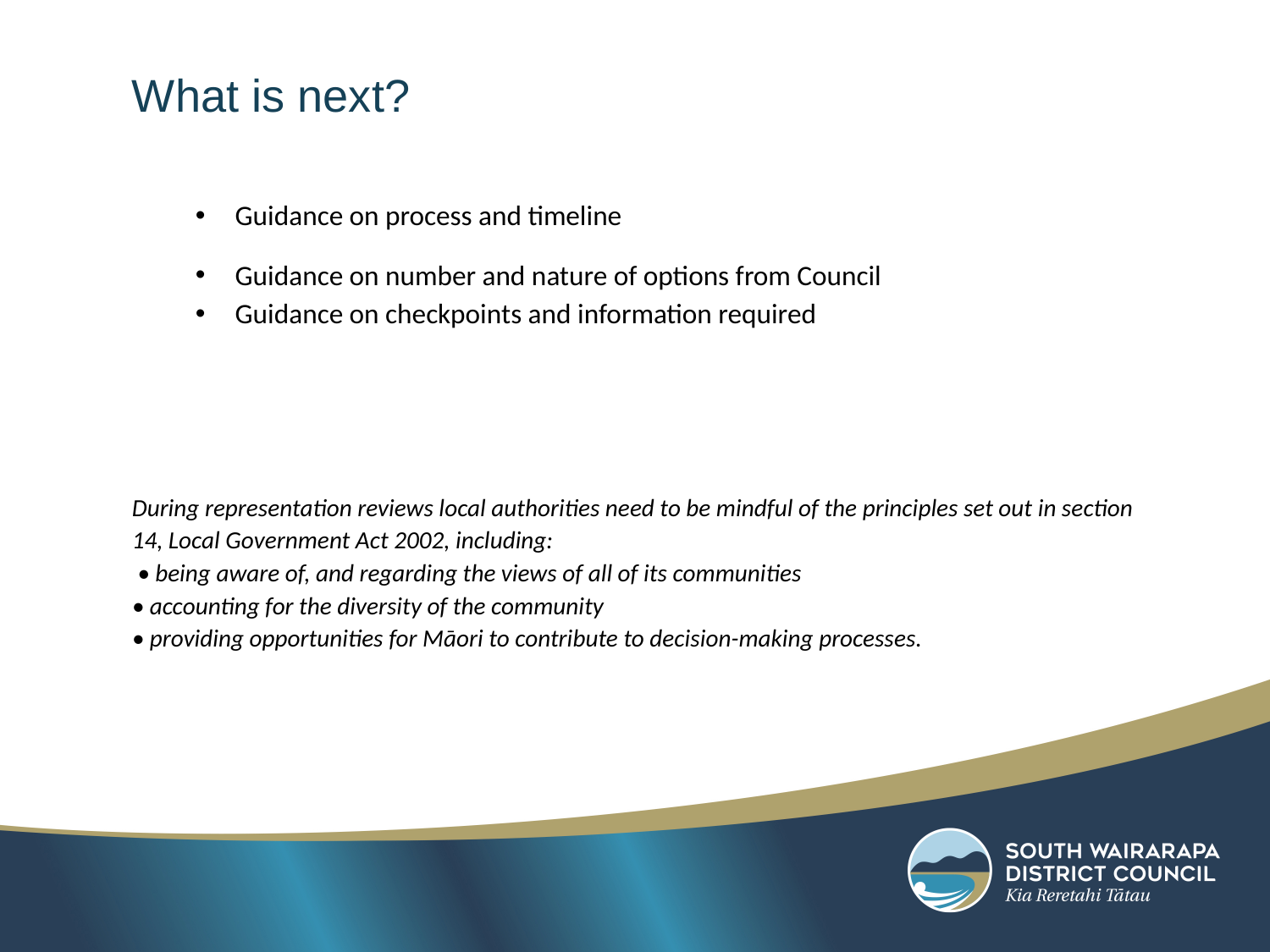

What is next?

Guidance on process and timeline
Guidance on number and nature of options from Council
Guidance on checkpoints and information required

During representation reviews local authorities need to be mindful of the principles set out in section 14, Local Government Act 2002, including:
 • being aware of, and regarding the views of all of its communities
• accounting for the diversity of the community
• providing opportunities for Māori to contribute to decision-making processes.